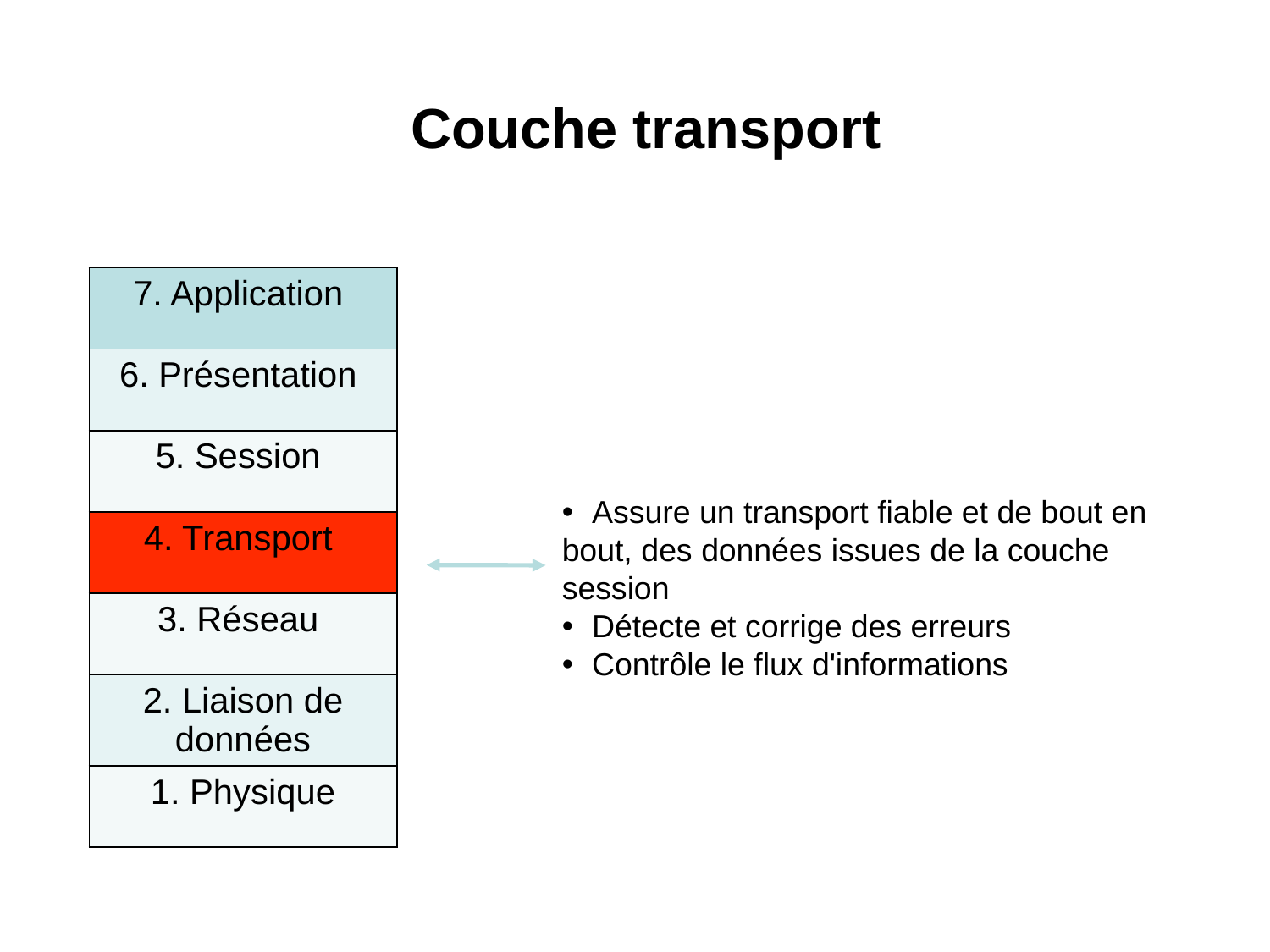

# Couche transport
| 7. Application |
| --- |
| 6. Présentation |
| 5. Session |
| 4. Transport |
| 3. Réseau |
| 2. Liaison de données |
| 1. Physique |
Assure un transport fiable et de bout en
bout, des données issues de la couche
session
Détecte et corrige des erreurs
Contrôle le flux d'informations